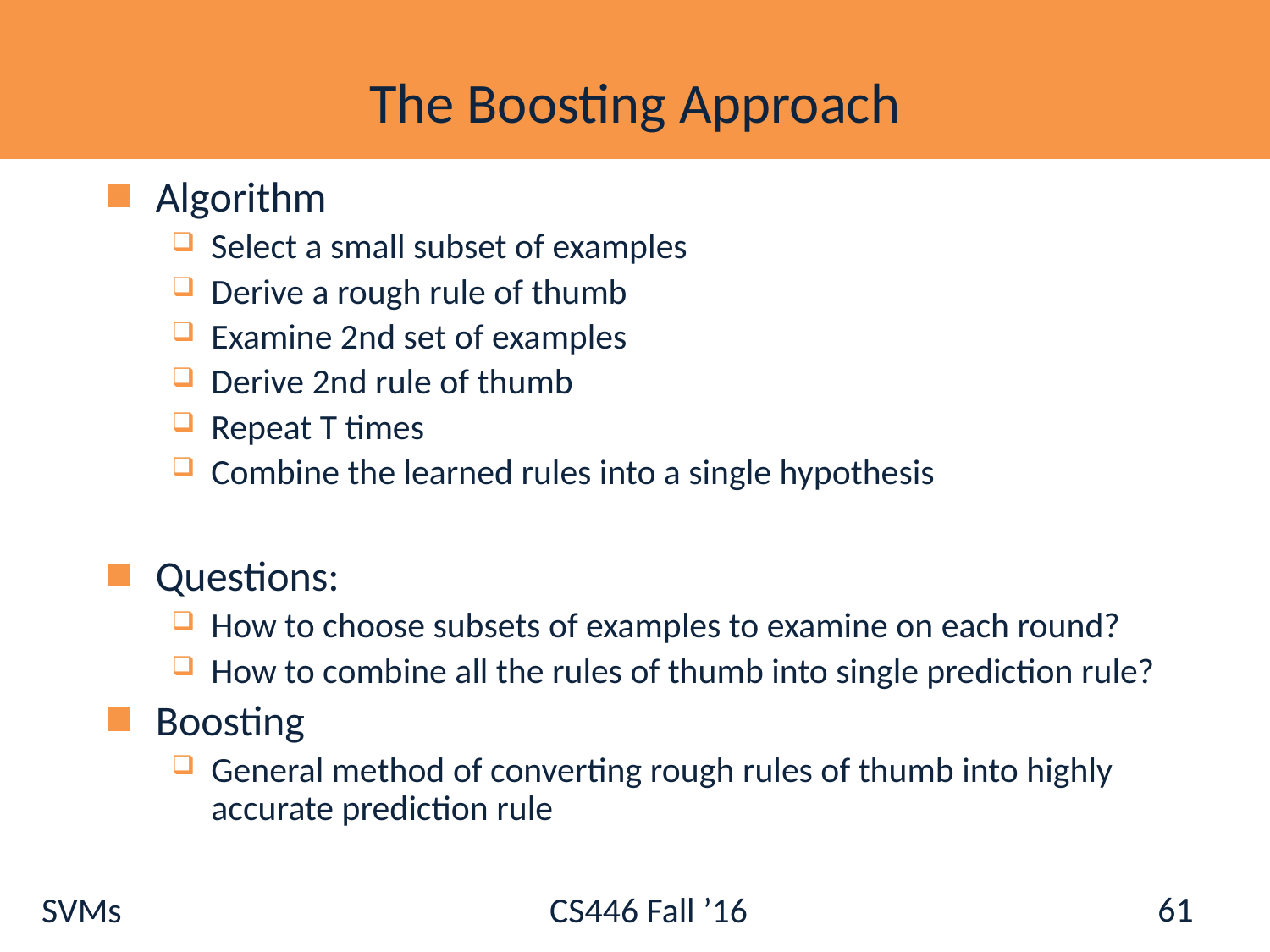

61
# The Boosting Approach
Algorithm
Select a small subset of examples
Derive a rough rule of thumb
Examine 2nd set of examples
Derive 2nd rule of thumb
Repeat T times
Combine the learned rules into a single hypothesis

Questions:
How to choose subsets of examples to examine on each round?
How to combine all the rules of thumb into single prediction rule?
Boosting
General method of converting rough rules of thumb into highly accurate prediction rule